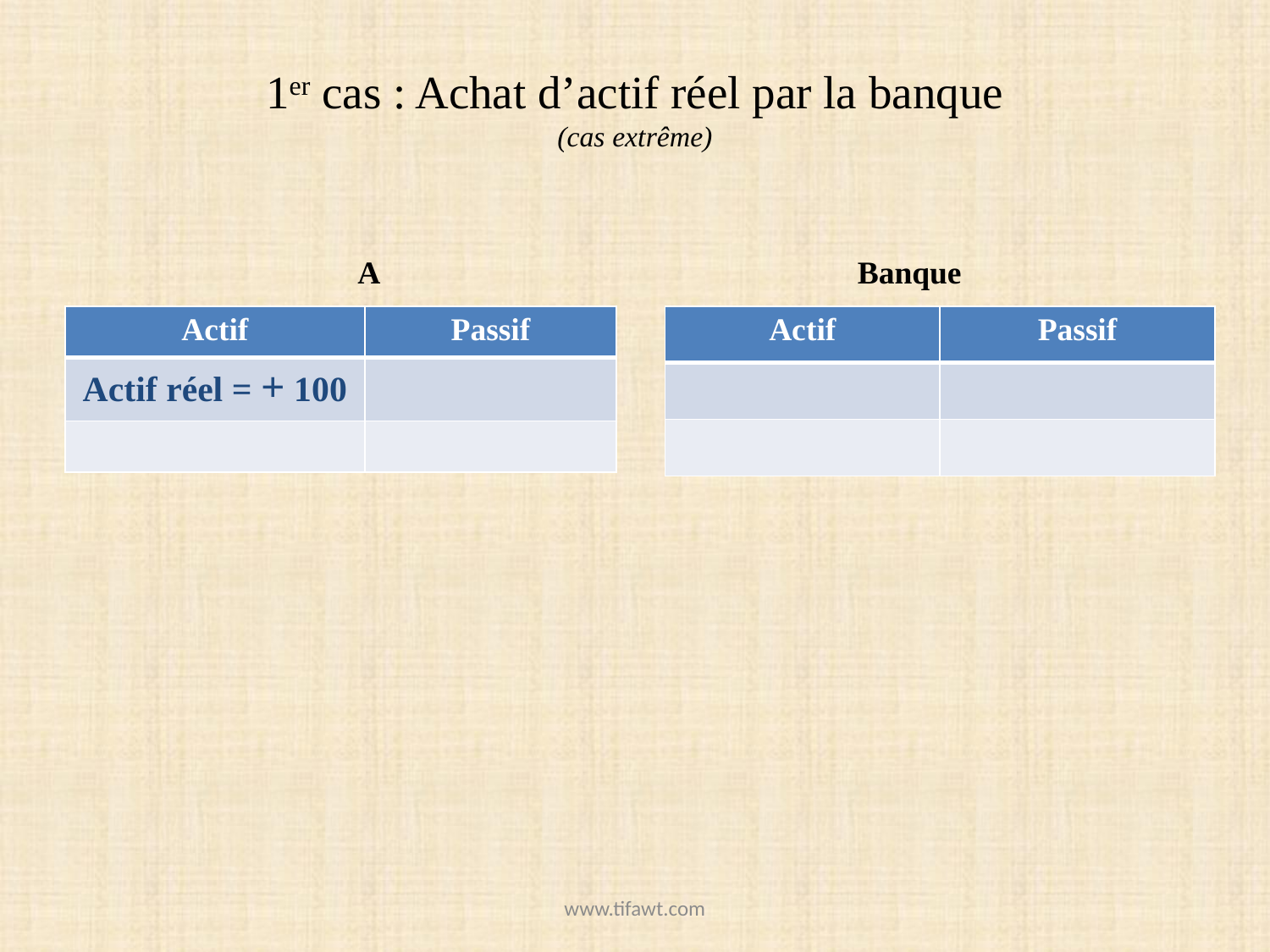

# 1er cas : Achat d’actif réel par la banque (cas extrême)
A
Banque
| Actif | Passif |
| --- | --- |
| Actif réel = + 100 |  |
|  |  |
| Actif | Passif |
| --- | --- |
|  |  |
|  |  |
www.tifawt.com